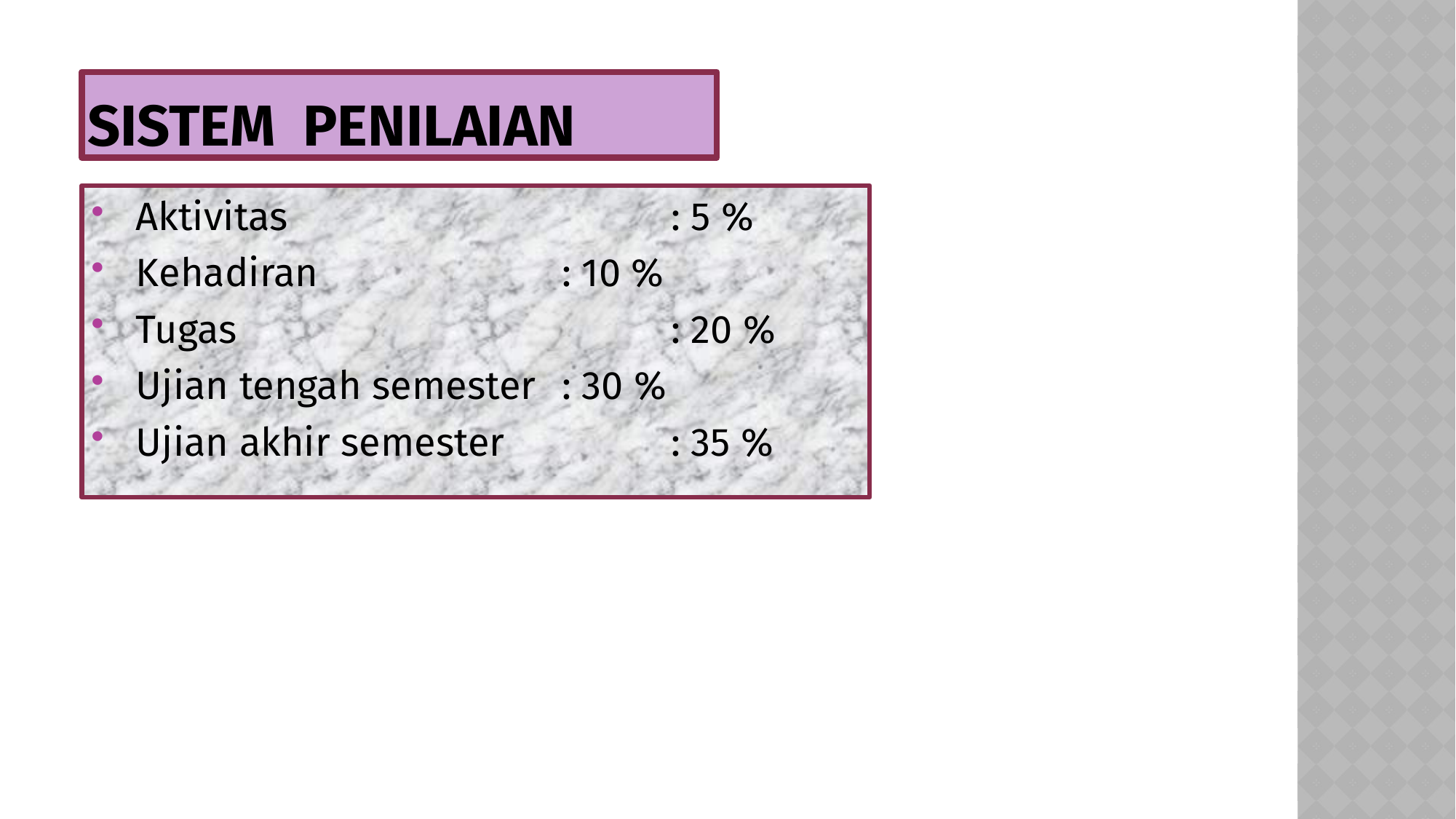

# Sistem  penilaian
 Aktivitas				: 5 %
 Kehadiran			: 10 %
 Tugas				: 20 %
 Ujian tengah semester	: 30 %
 Ujian akhir semester		: 35 %